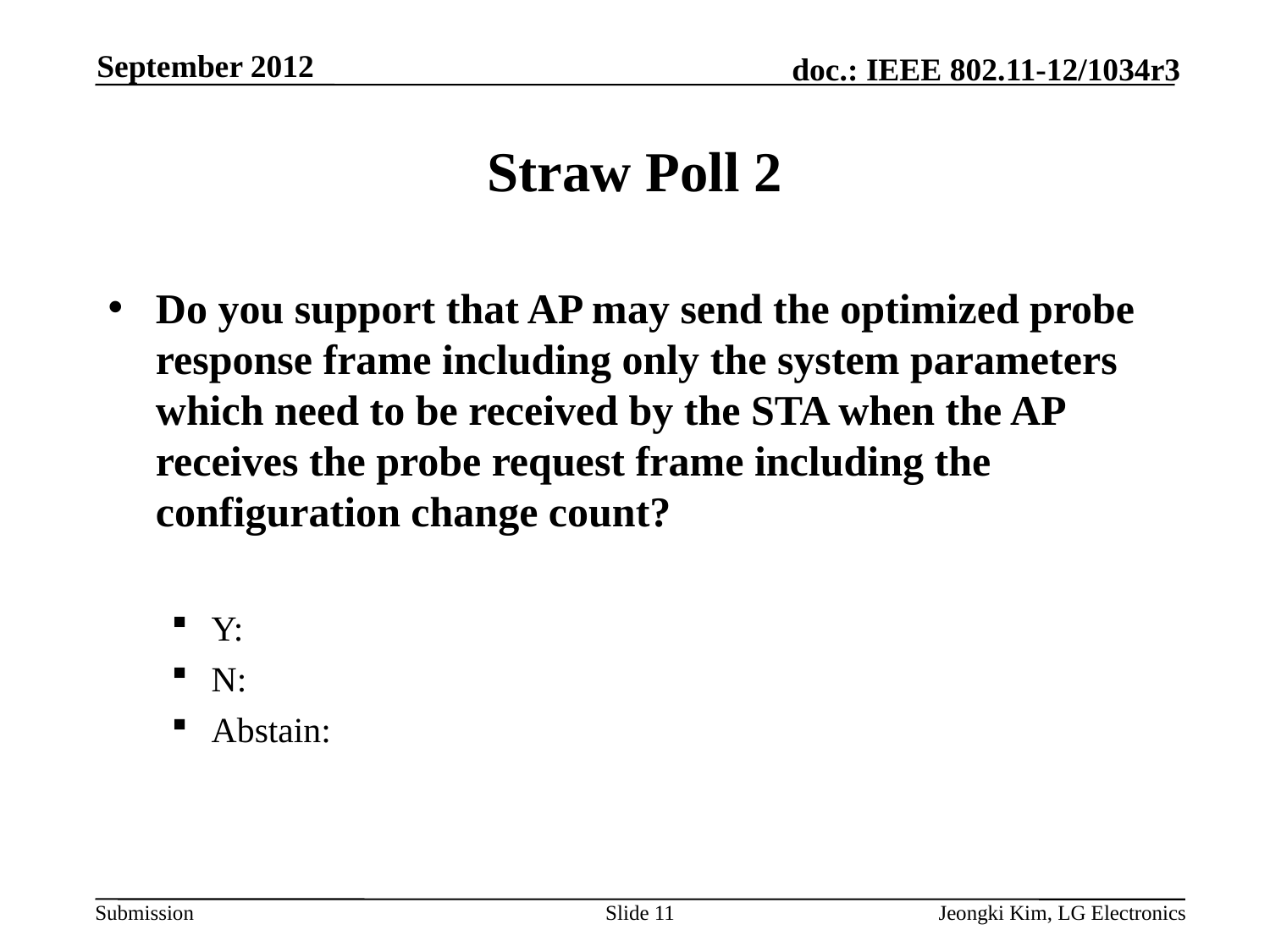

September 2012
# Straw Poll 2
Do you support that AP may send the optimized probe response frame including only the system parameters which need to be received by the STA when the AP receives the probe request frame including the configuration change count?

Y:
N:
Abstain:

Slide 11
Jeongki Kim, LG Electronics